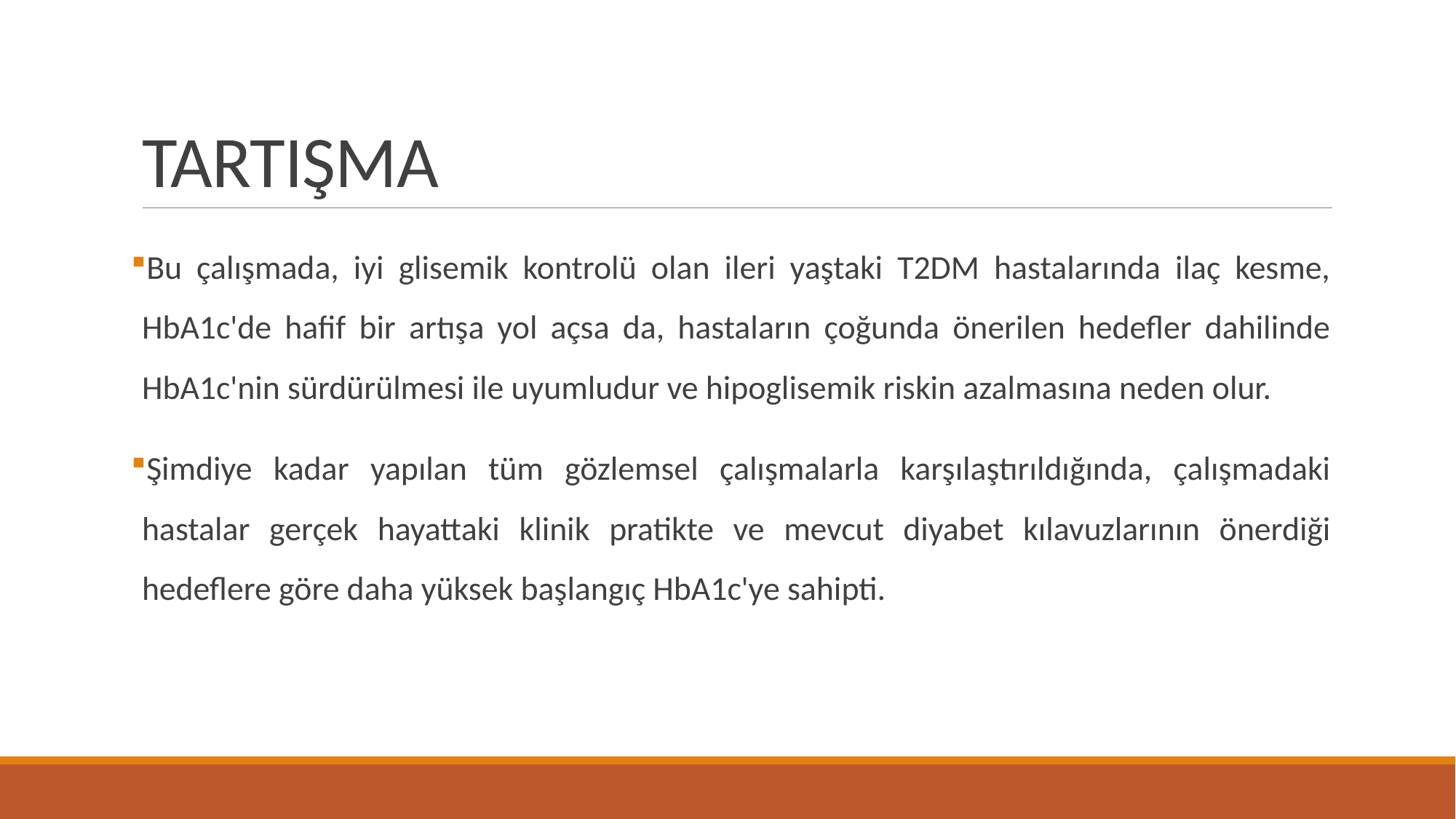

# TARTIŞMA
Bu çalışmada, iyi glisemik kontrolü olan ileri yaştaki T2DM hastalarında ilaç kesme, HbA1c'de hafif bir artışa yol açsa da, hastaların çoğunda önerilen hedefler dahilinde HbA1c'nin sürdürülmesi ile uyumludur ve hipoglisemik riskin azalmasına neden olur.
Şimdiye kadar yapılan tüm gözlemsel çalışmalarla karşılaştırıldığında, çalışmadaki hastalar gerçek hayattaki klinik pratikte ve mevcut diyabet kılavuzlarının önerdiği hedeflere göre daha yüksek başlangıç HbA1c'ye sahipti.